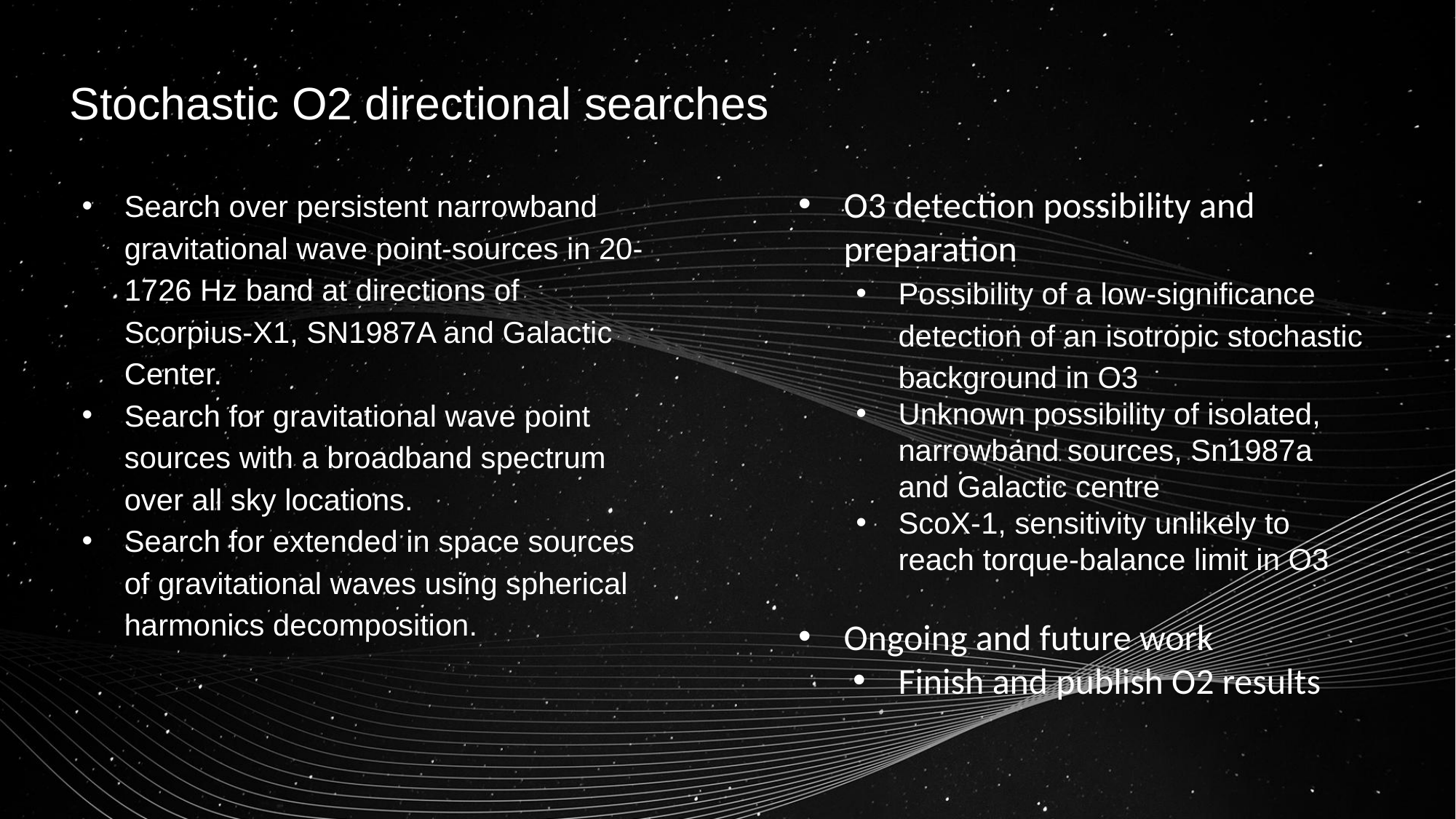

# Stochastic O2 directional searches
Search over persistent narrowband gravitational wave point-sources in 20-1726 Hz band at directions of Scorpius-X1, SN1987A and Galactic Center.
Search for gravitational wave point sources with a broadband spectrum over all sky locations.
Search for extended in space sources of gravitational waves using spherical harmonics decomposition.

O3 detection possibility and preparation
Possibility of a low-significance detection of an isotropic stochastic background in O3
Unknown possibility of isolated, narrowband sources, Sn1987a and Galactic centre
ScoX-1, sensitivity unlikely to reach torque-balance limit in O3
Ongoing and future work
Finish and publish O2 results